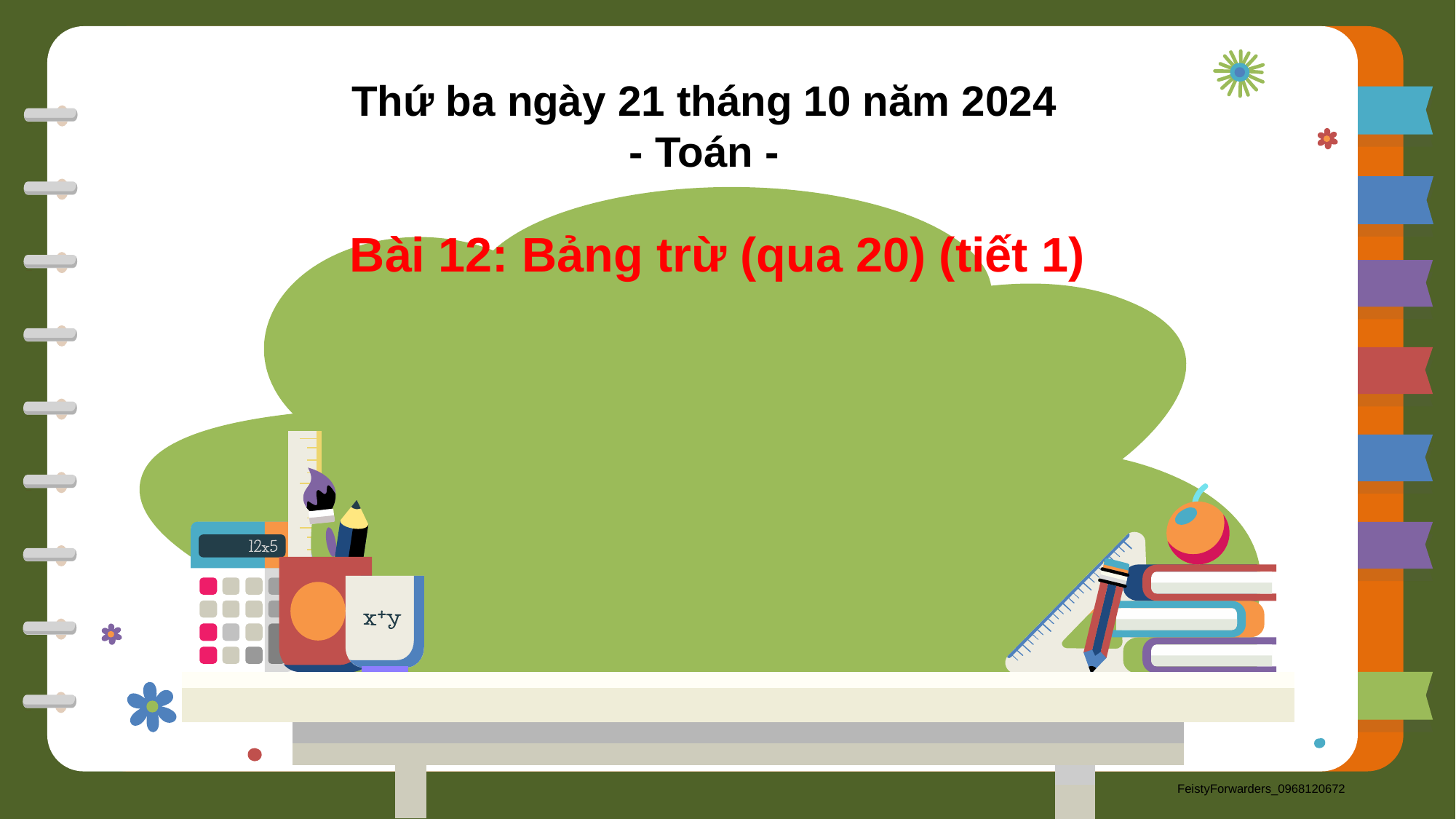

Thứ ba ngày 21 tháng 10 năm 2024
- Toán -
Bài 12: Bảng trừ (qua 20) (tiết 1)